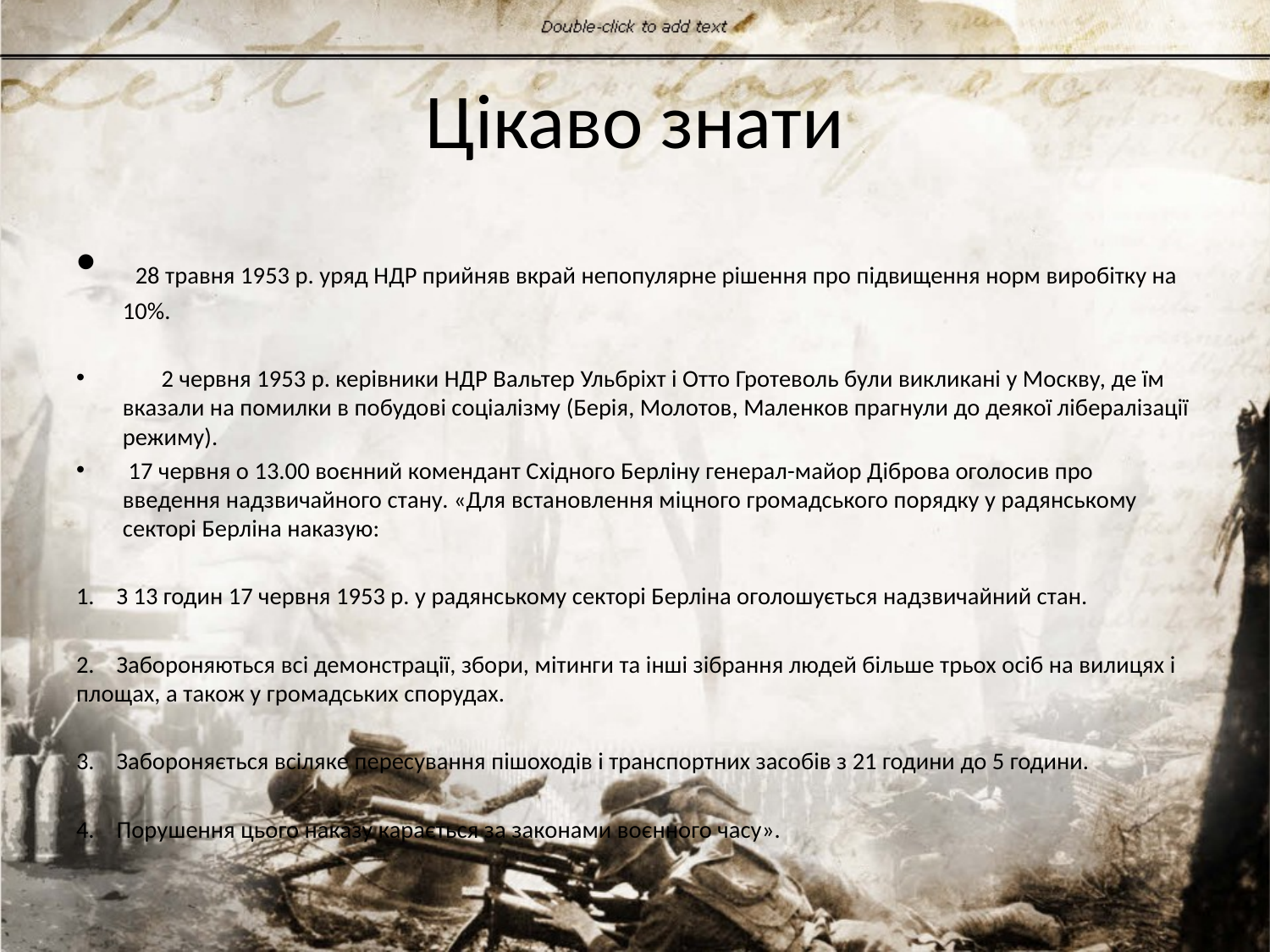

# Цікаво знати
 28 травня 1953 р. уряд НДР прийняв вкрай непопулярне рішення про підвищення норм виробітку на 10%.

       2 червня 1953 р. керівники НДР Вальтер Ульбріхт і Отто Гротеволь були викликані у Москву, де їм вказали на помилки в побудові соціалізму (Берія, Молотов, Маленков прагнули до деякої лібералізації режиму).
 17 червня о 13.00 воєнний комендант Східного Берліну генерал-майор Діброва оголосив про введення надзвичайного стану. «Для встановлення міцного громадського порядку у радянському секторі Берліна наказую:

1.    З 13 годин 17 червня 1953 р. у радянському секторі Берліна оголошується надзвичайний стан.

2.    Забороняються всі демонстрації, збори, мітинги та інші зібрання людей більше трьох осіб на вилицях і площах, а також у громадських спорудах.

3.    Забороняється всіляке пересування пішоходів і транспортних засобів з 21 години до 5 години.

4.    Порушення цього наказу карається за законами воєнного часу».